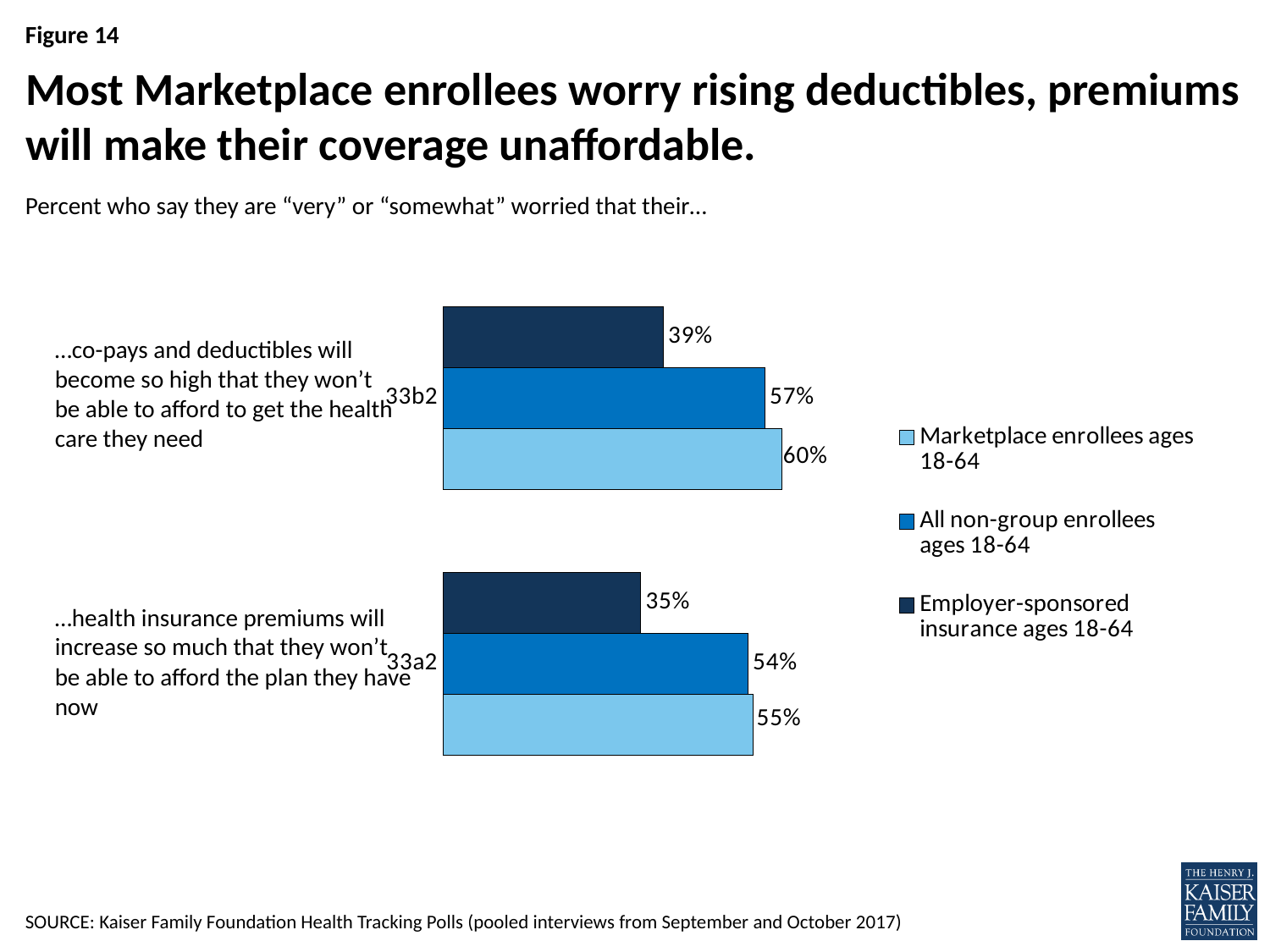

# Most Marketplace enrollees worry rising deductibles, premiums will make their coverage unaffordable.

### Chart

| Category | Employer-sponsored insurance ages 18-64 | All non-group enrollees ages 18-64 | Marketplace enrollees ages 18-64 |
|---|---|---|---|
| 33b2 | 0.39 | 0.57 | 0.6 |
| 33a2 | 0.35 | 0.54 | 0.55 |
Percent who say they are “very” or “somewhat” worried that their…
…co-pays and deductibles will become so high that they won’t be able to afford to get the health care they need
…health insurance premiums will increase so much that they won’t be able to afford the plan they have now
SOURCE: Kaiser Family Foundation Health Tracking Polls (pooled interviews from September and October 2017)